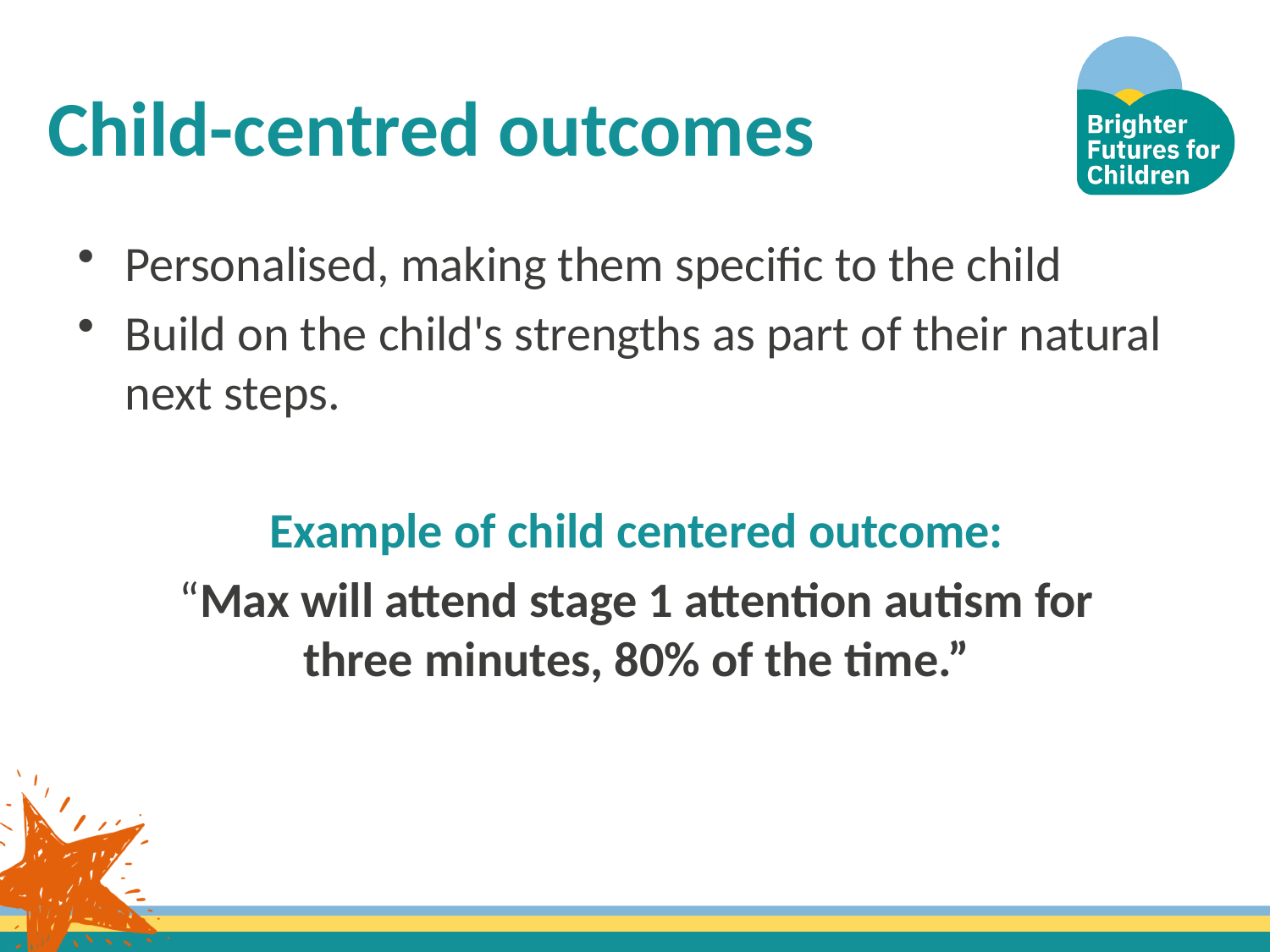

# Child-centred outcomes
Personalised, making them specific to the child
Build on the child's strengths as part of their natural next steps.

Example of child centered outcome:
“Max will attend stage 1 attention autism for three minutes, 80% of the time.”